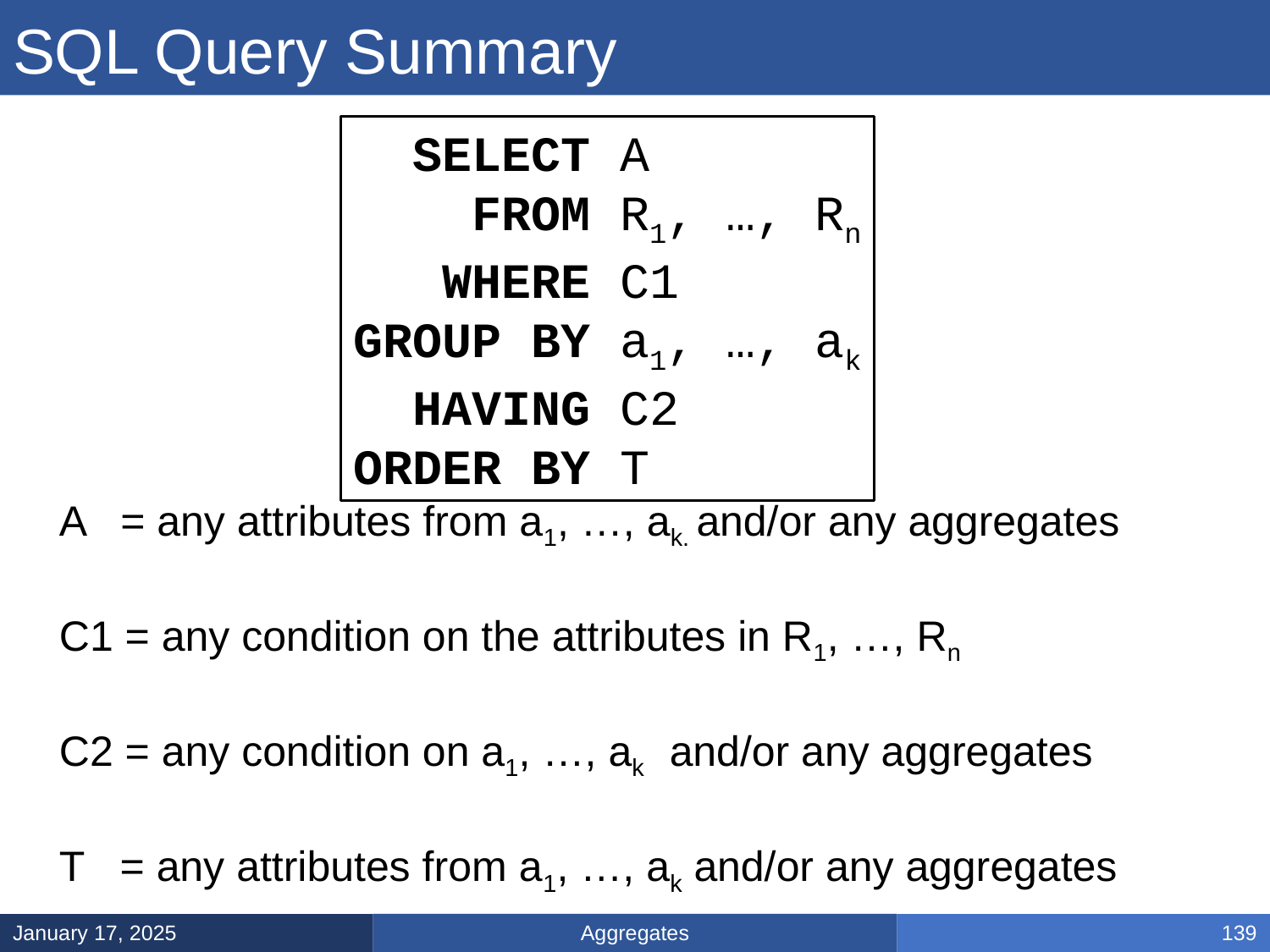

# SQL Query Summary
  SELECT A
    FROM R1, …, Rn
   WHERE C1
GROUP BY a1, …, ak
  HAVING C2
ORDER BY T
A   = any attributes from a1, …, ak. and/or any aggregates

C1 = any condition on the attributes in R1, …, Rn

C2 = any condition on a1, …, ak   and/or any aggregates

T   = any attributes from a1, …, ak and/or any aggregates

Aggregates
January 17, 2025
139